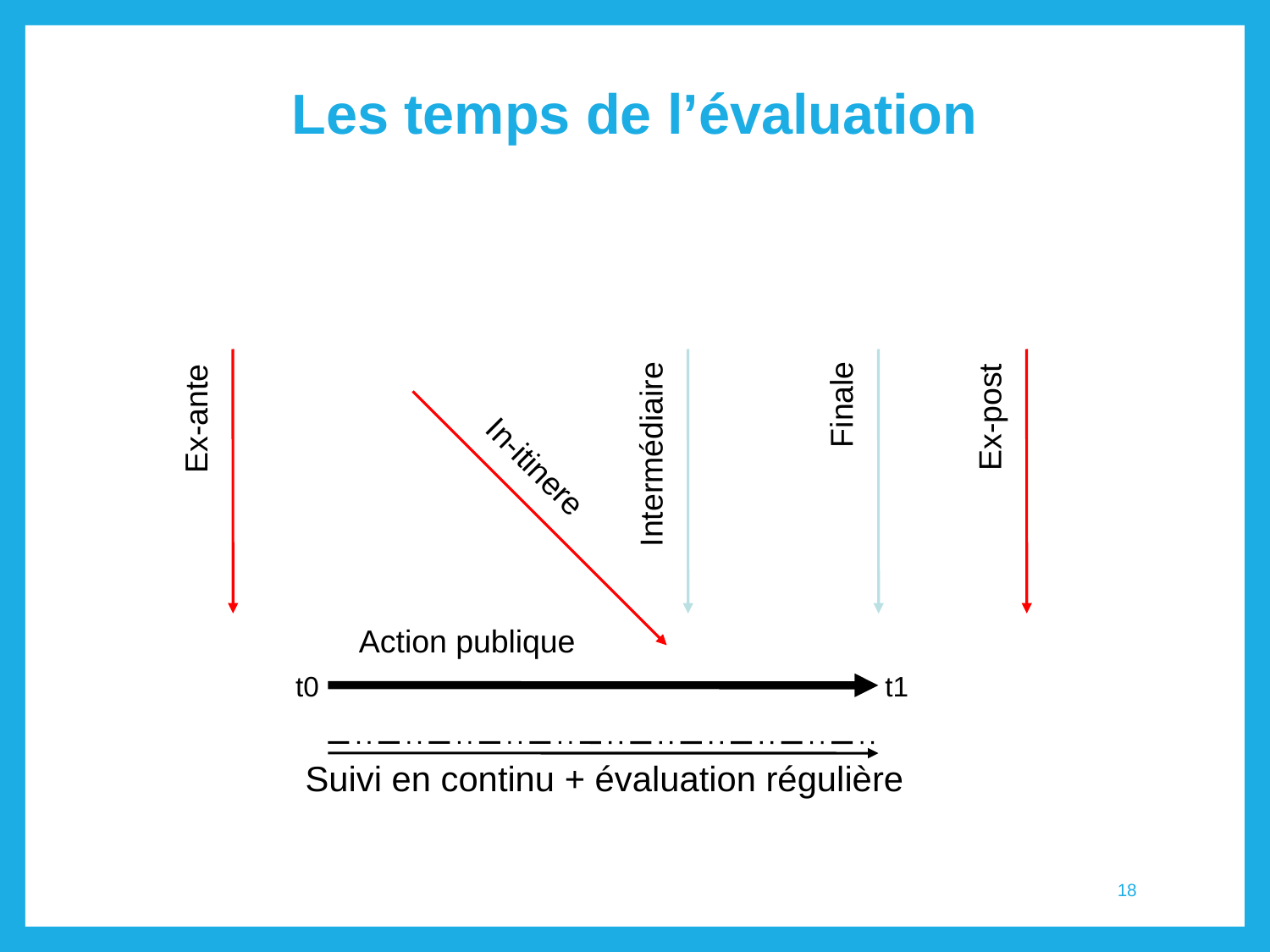

# Les temps de l’évaluation

Finale
Ex-post
Ex-ante

Intermédiaire
In-itinere
Action publique
t0
t1

Suivi en continu + évaluation régulière

18